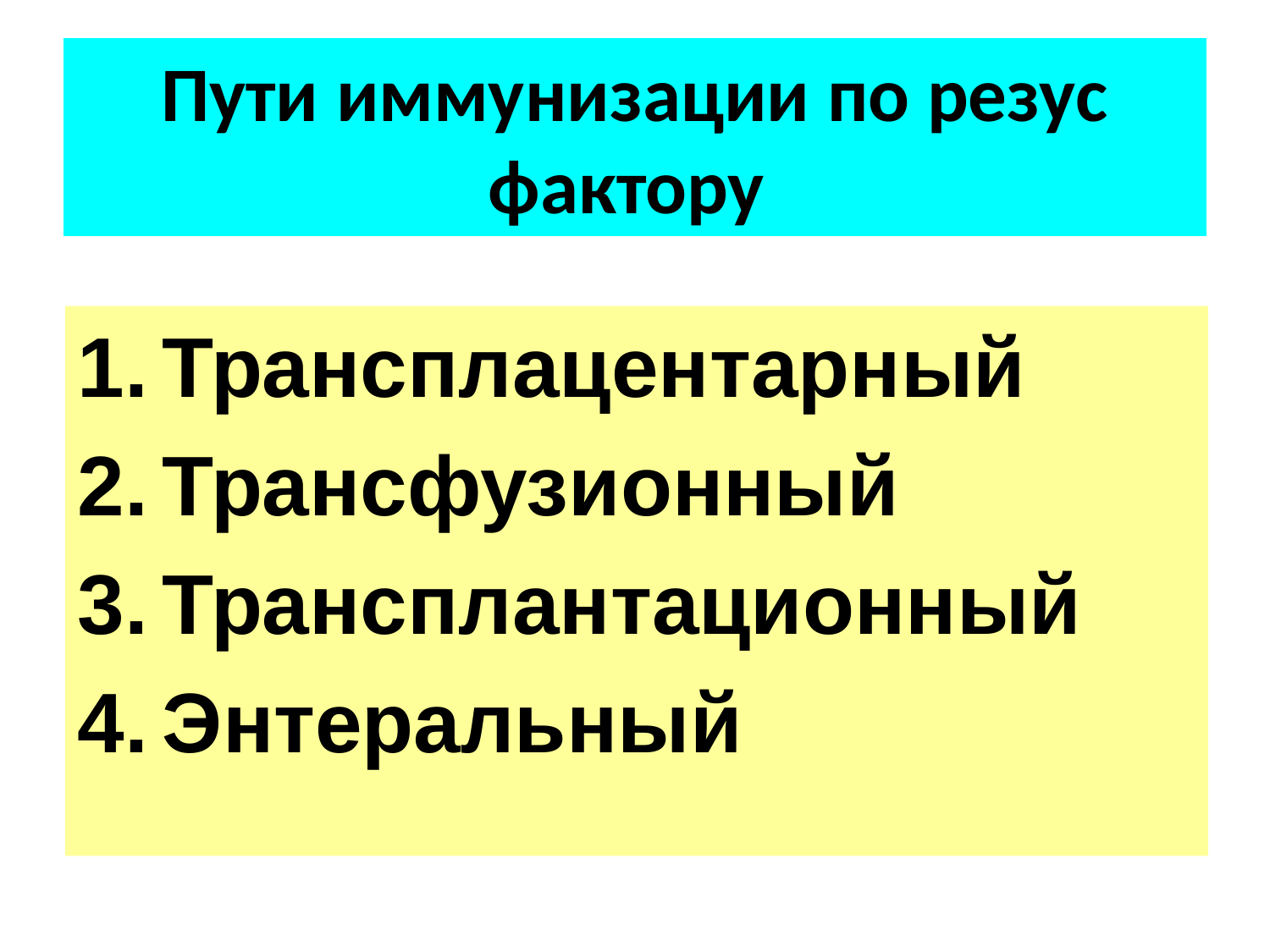

# Пути иммунизации по резус фактору
Трансплацентарный
Трансфузионный
Трансплантационный
Энтеральный